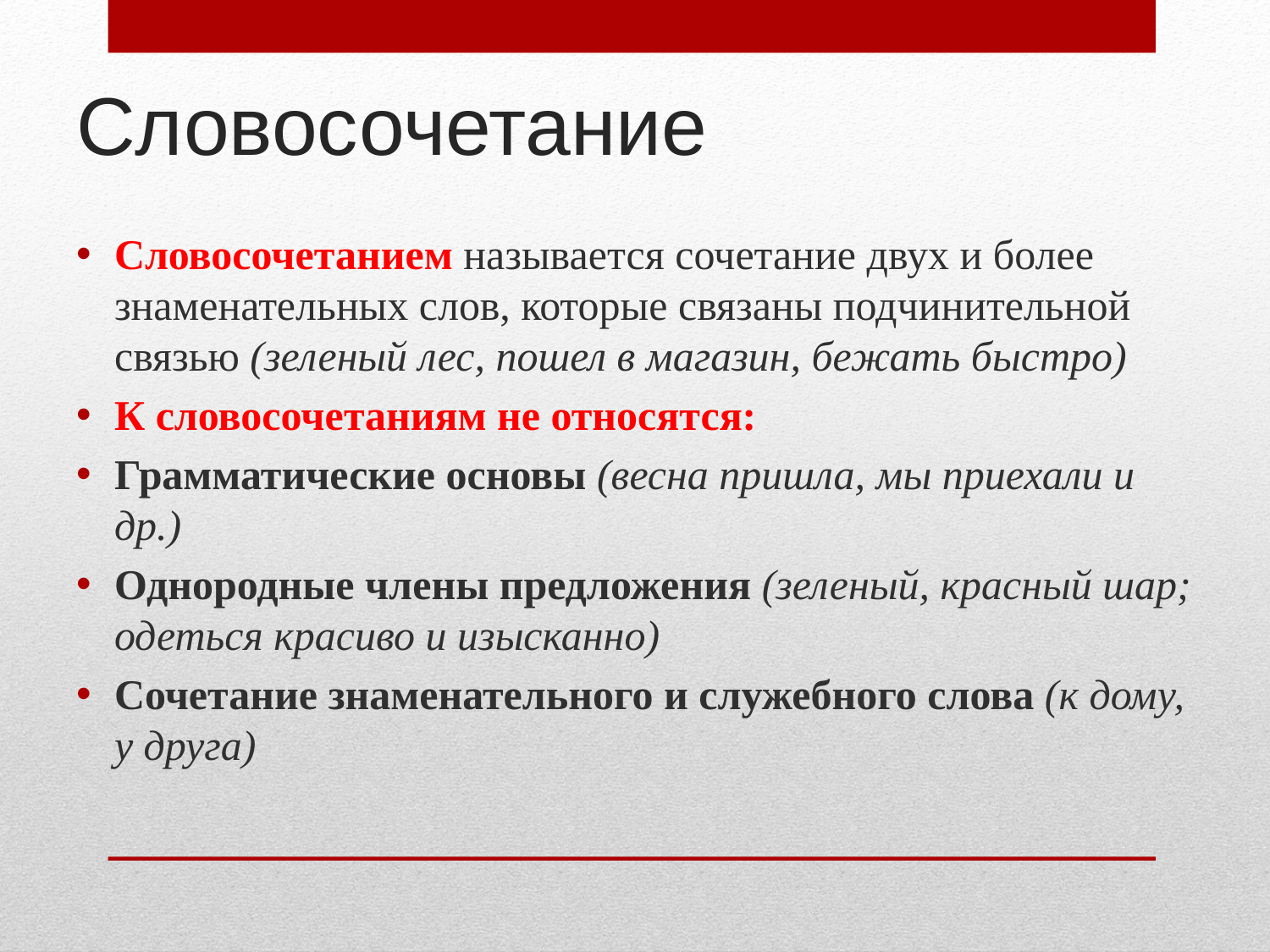

# Словосочетание
Словосочетанием называется сочетание двух и более знаменательных слов, которые связаны подчинительной связью (зеленый лес, пошел в магазин, бежать быстро)
К словосочетаниям не относятся:
Грамматические основы (весна пришла, мы приехали и др.)
Однородные члены предложения (зеленый, красный шар; одеться красиво и изысканно)
Сочетание знаменательного и служебного слова (к дому, у друга)